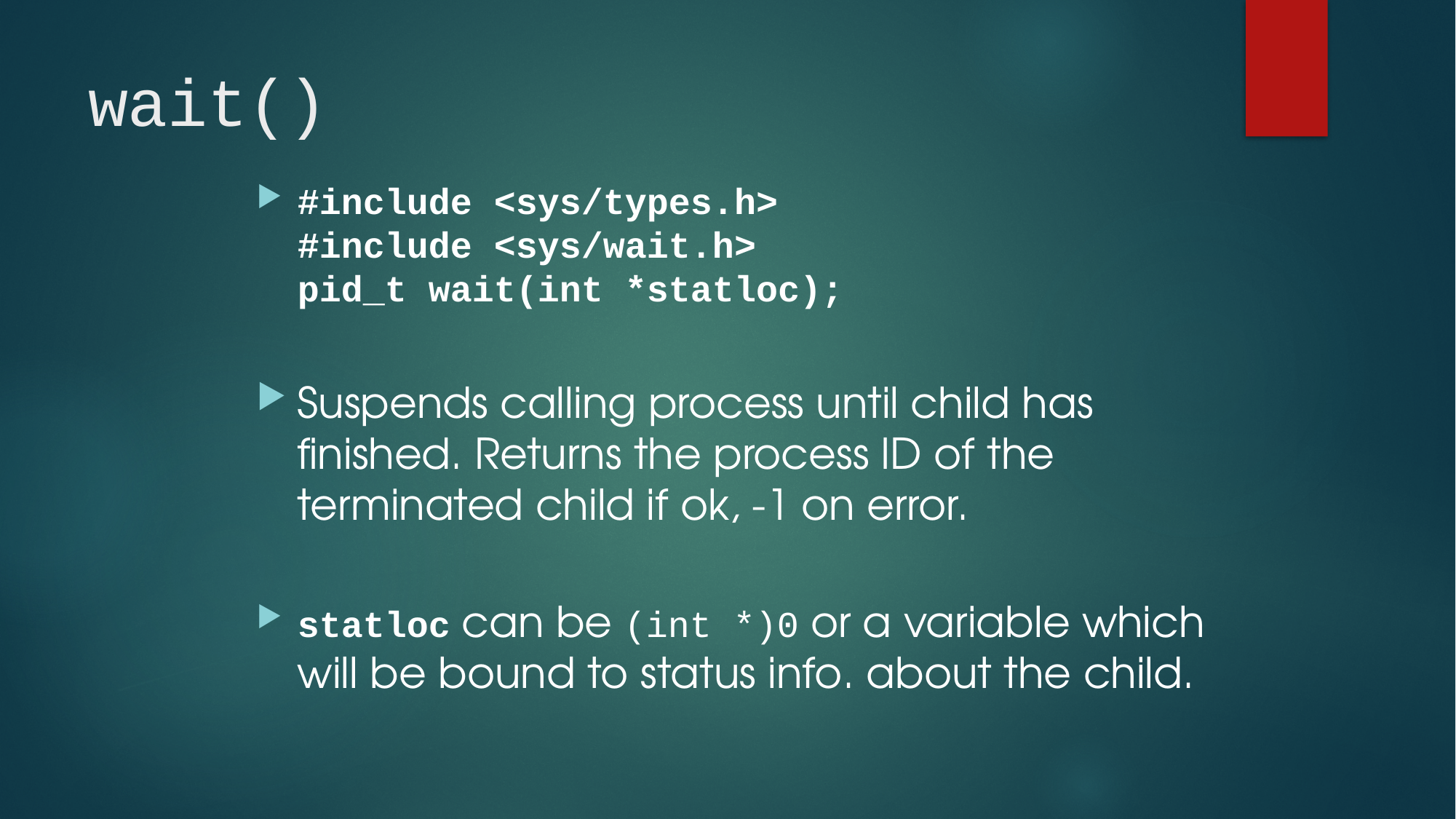

# wait()
#include <sys/types.h>
#include <sys/wait.h>
pid_t wait(int *statloc);
Suspends calling process until child has finished. Returns the process ID of the terminated child if ok, -1 on error.
statloc can be (int *)0 or a variable which will be bound to status info. about the child.